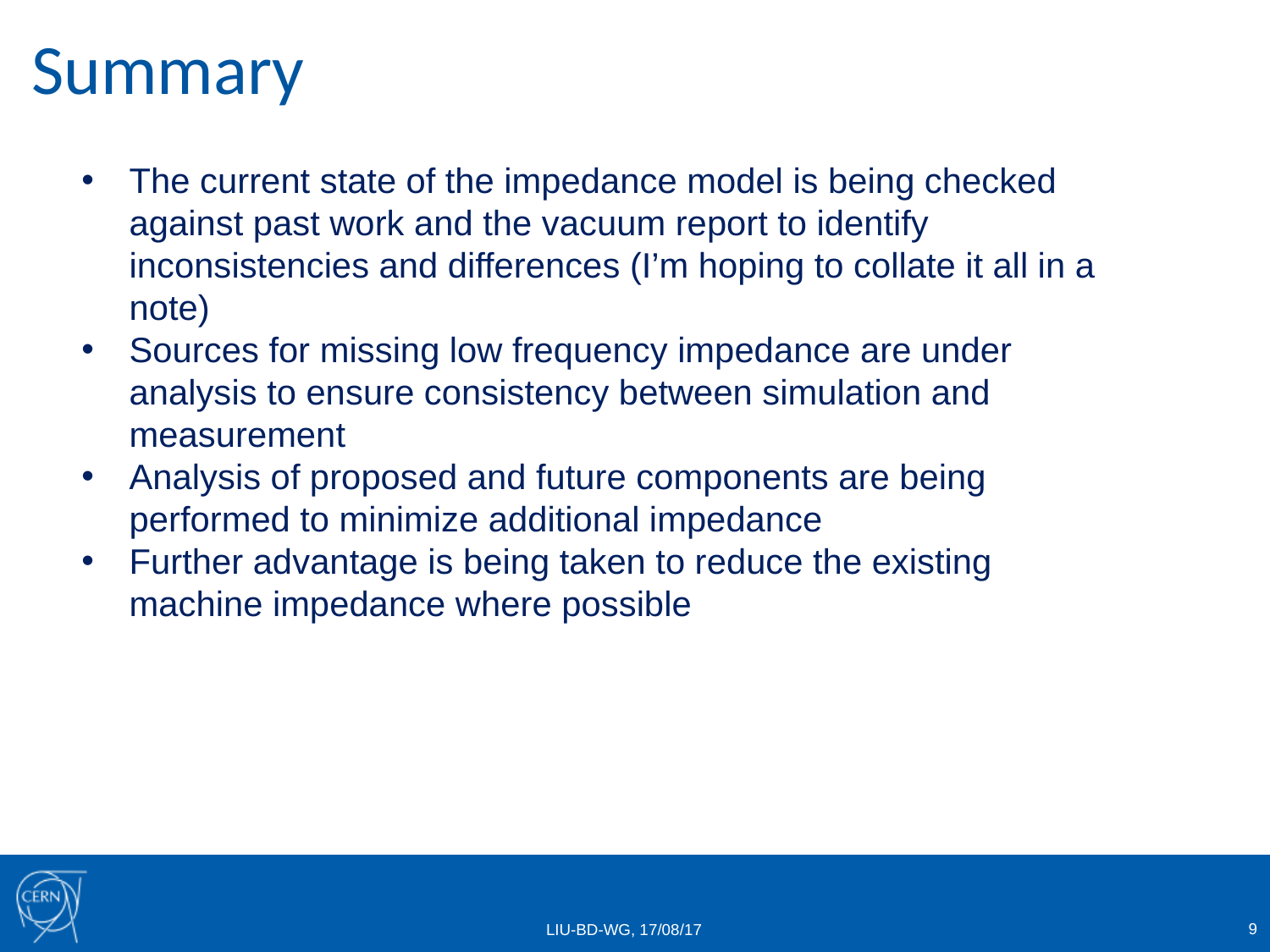

# Summary
The current state of the impedance model is being checked against past work and the vacuum report to identify inconsistencies and differences (I’m hoping to collate it all in a note)
Sources for missing low frequency impedance are under analysis to ensure consistency between simulation and measurement
Analysis of proposed and future components are being performed to minimize additional impedance
Further advantage is being taken to reduce the existing machine impedance where possible

9
LIU-BD-WG, 17/08/17